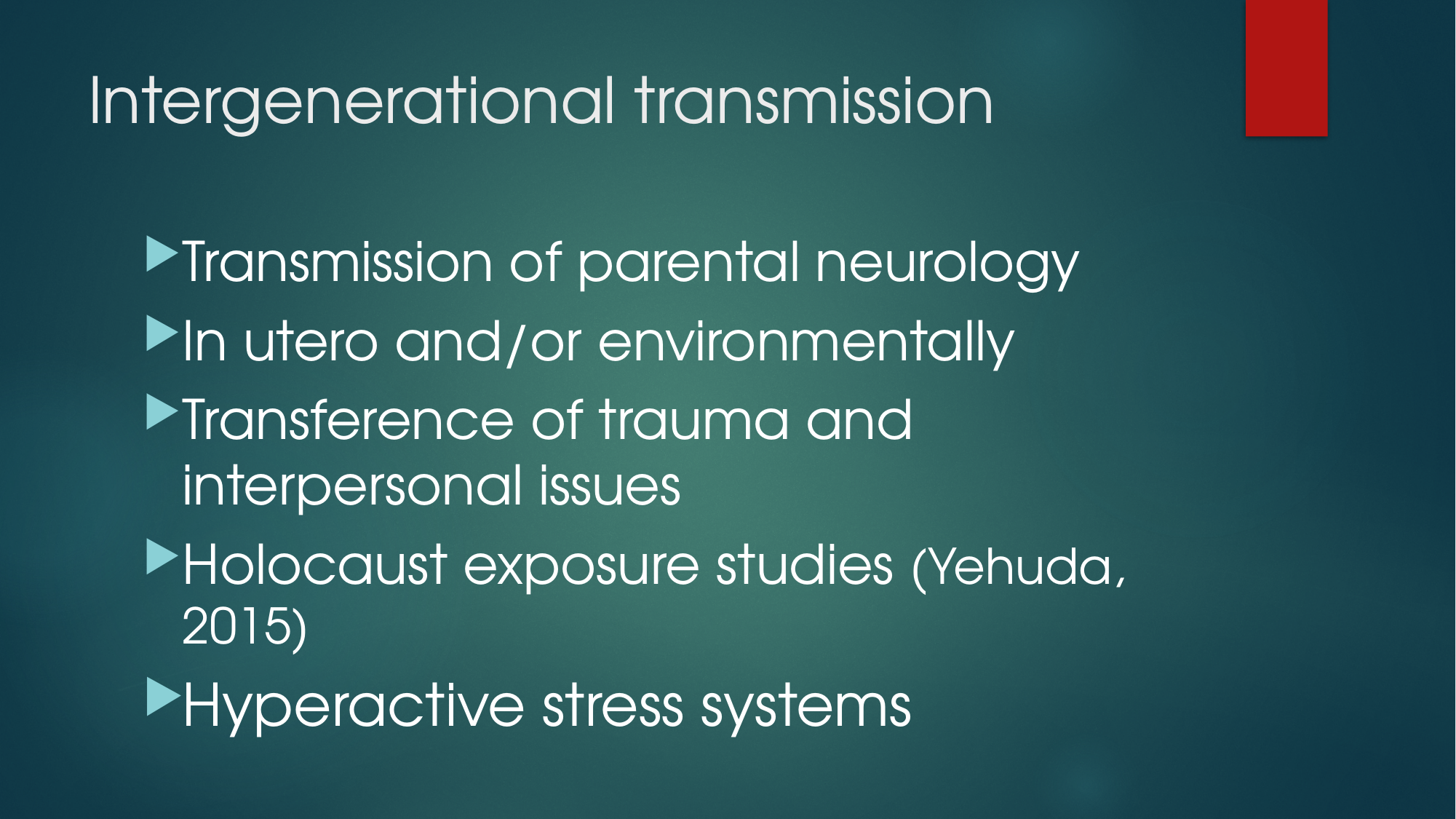

# Intergenerational transmission
Transmission of parental neurology
In utero and/or environmentally
Transference of trauma and interpersonal issues
Holocaust exposure studies (Yehuda, 2015)
Hyperactive stress systems